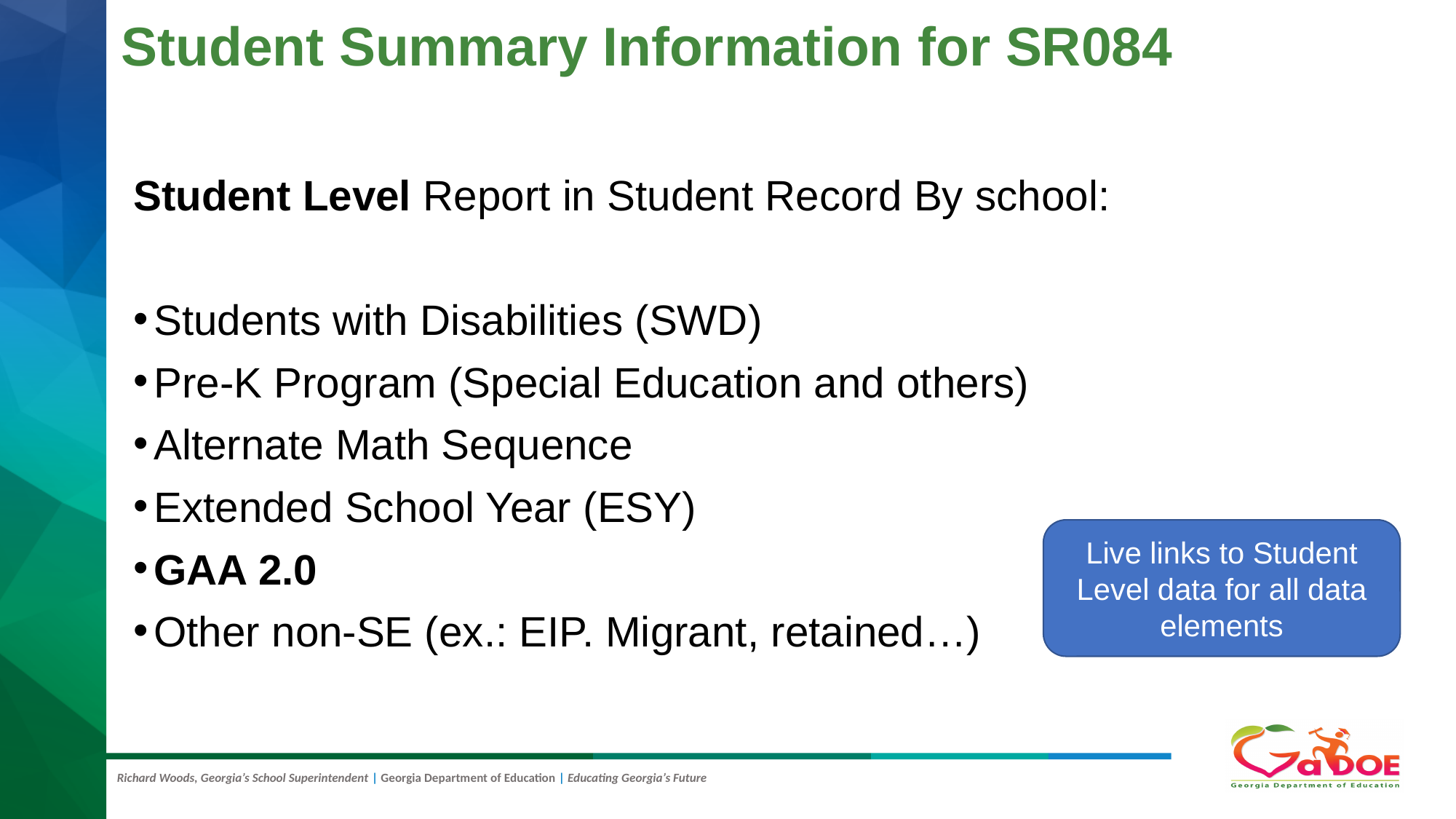

# Student Summary Information for SR084
Student Level Report in Student Record By school:

Students with Disabilities (SWD)
Pre-K Program (Special Education and others)
Alternate Math Sequence
Extended School Year (ESY)
GAA 2.0
Other non-SE (ex.: EIP. Migrant, retained…)

Live links to Student Level data for all data elements